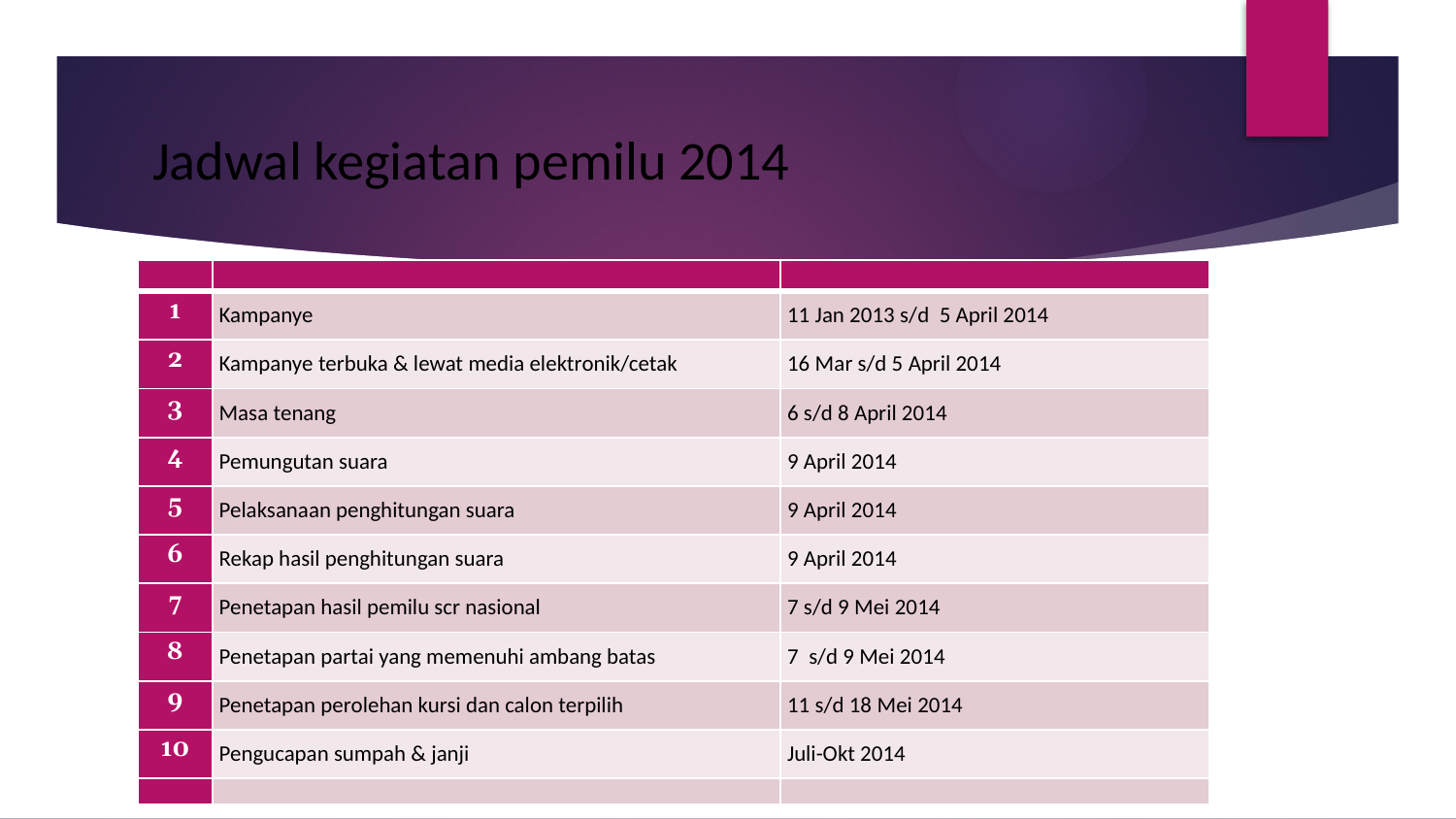

# Jadwal kegiatan pemilu 2014
|  |  |  |
| --- | --- | --- |
| 1 | Kampanye | 11 Jan 2013 s/d 5 April 2014 |
| 2 | Kampanye terbuka & lewat media elektronik/cetak | 16 Mar s/d 5 April 2014 |
| 3 | Masa tenang | 6 s/d 8 April 2014 |
| 4 | Pemungutan suara | 9 April 2014 |
| 5 | Pelaksanaan penghitungan suara | 9 April 2014 |
| 6 | Rekap hasil penghitungan suara | 9 April 2014 |
| 7 | Penetapan hasil pemilu scr nasional | 7 s/d 9 Mei 2014 |
| 8 | Penetapan partai yang memenuhi ambang batas | 7 s/d 9 Mei 2014 |
| 9 | Penetapan perolehan kursi dan calon terpilih | 11 s/d 18 Mei 2014 |
| 10 | Pengucapan sumpah & janji | Juli-Okt 2014 |
|  |  |  |